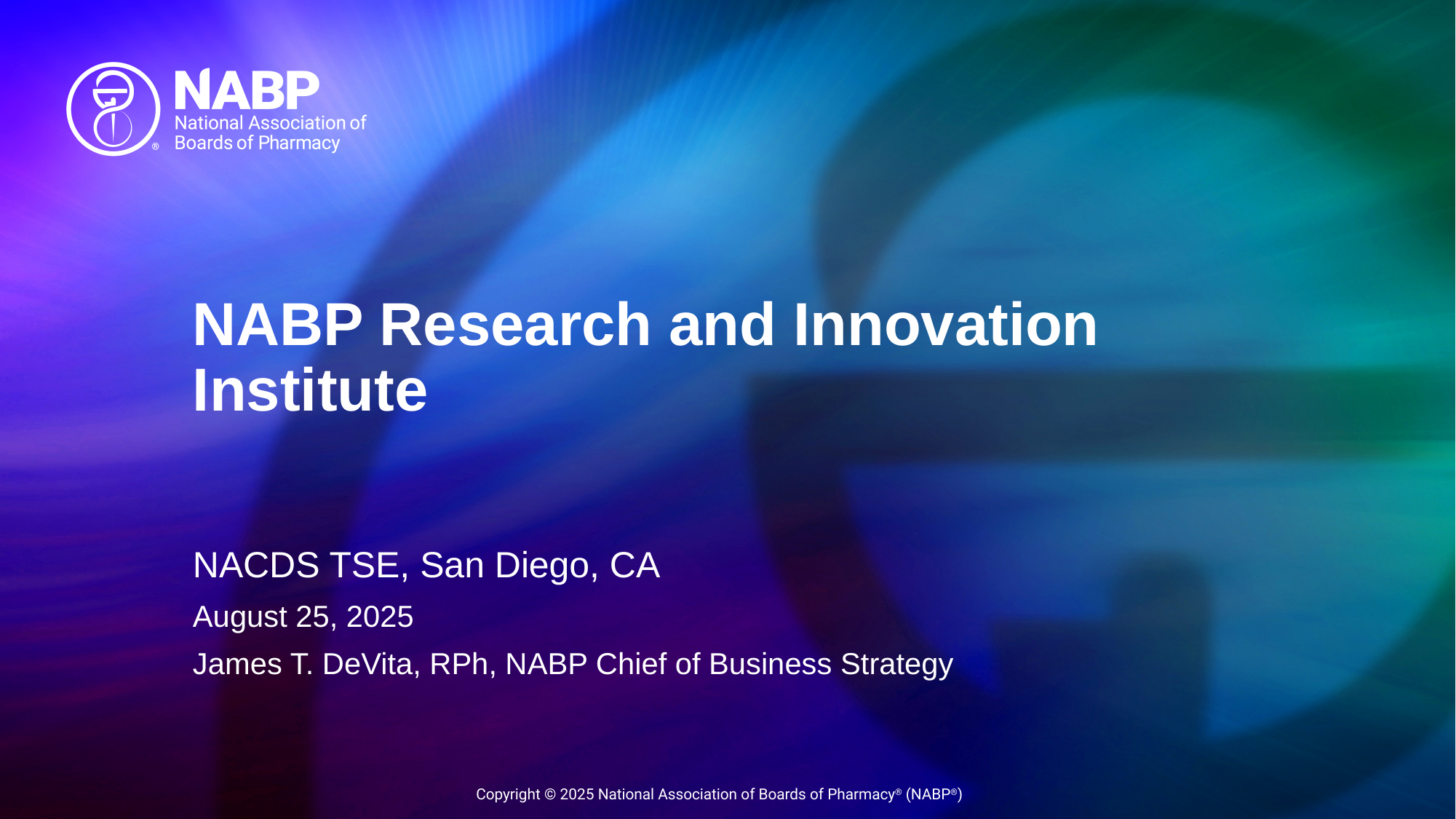

# NABP Research and Innovation Institute
NACDS TSE, San Diego, CA
August 25, 2025
James T. DeVita, RPh, NABP Chief of Business Strategy